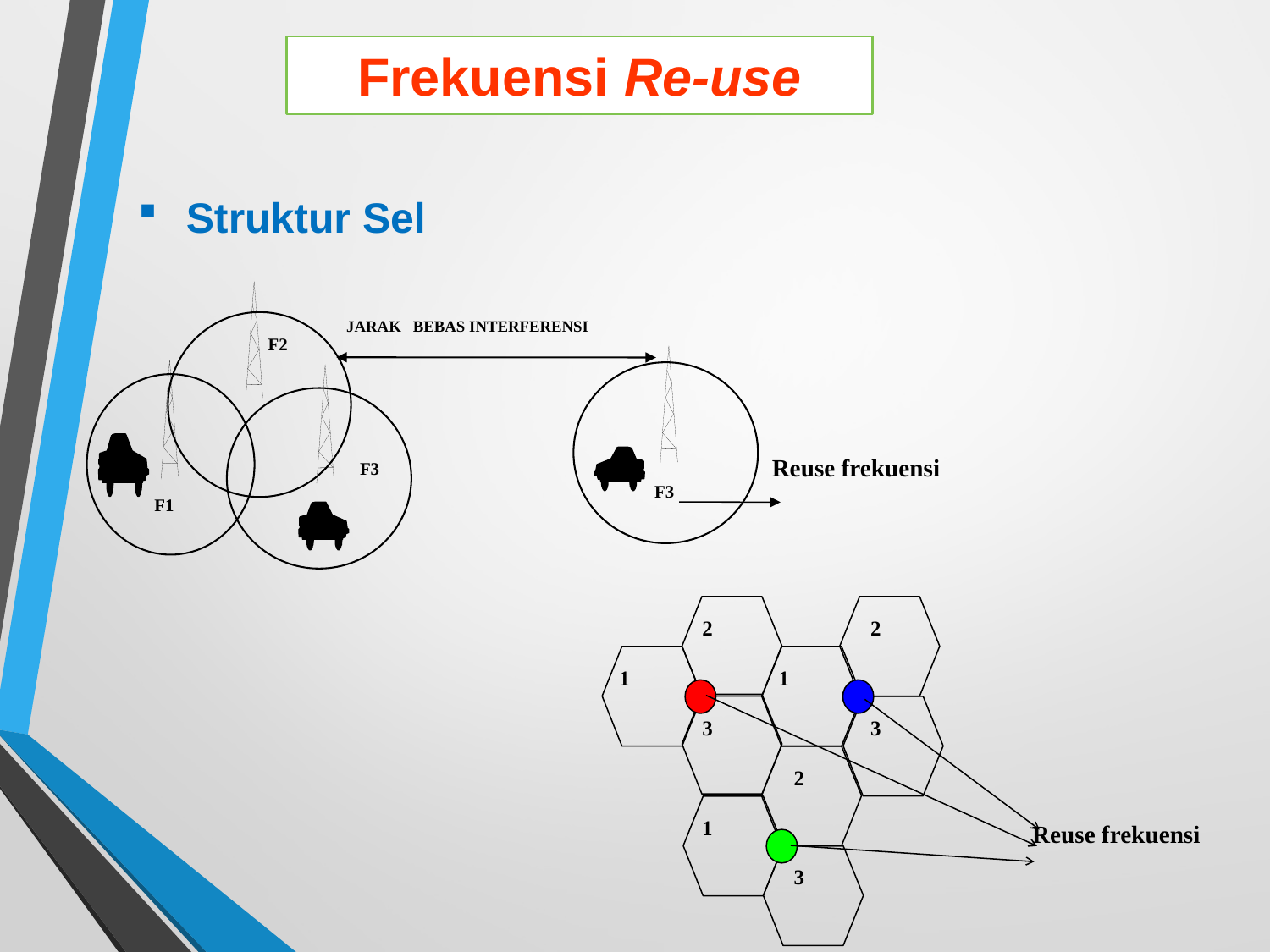

Frekuensi Re-use
Struktur Sel

JARAK   BEBAS INTERFERENSI

F2

Reuse frekuensi

F3

F3
F1

2
2

1
1

3
3

2

1

3
Reuse frekuensi